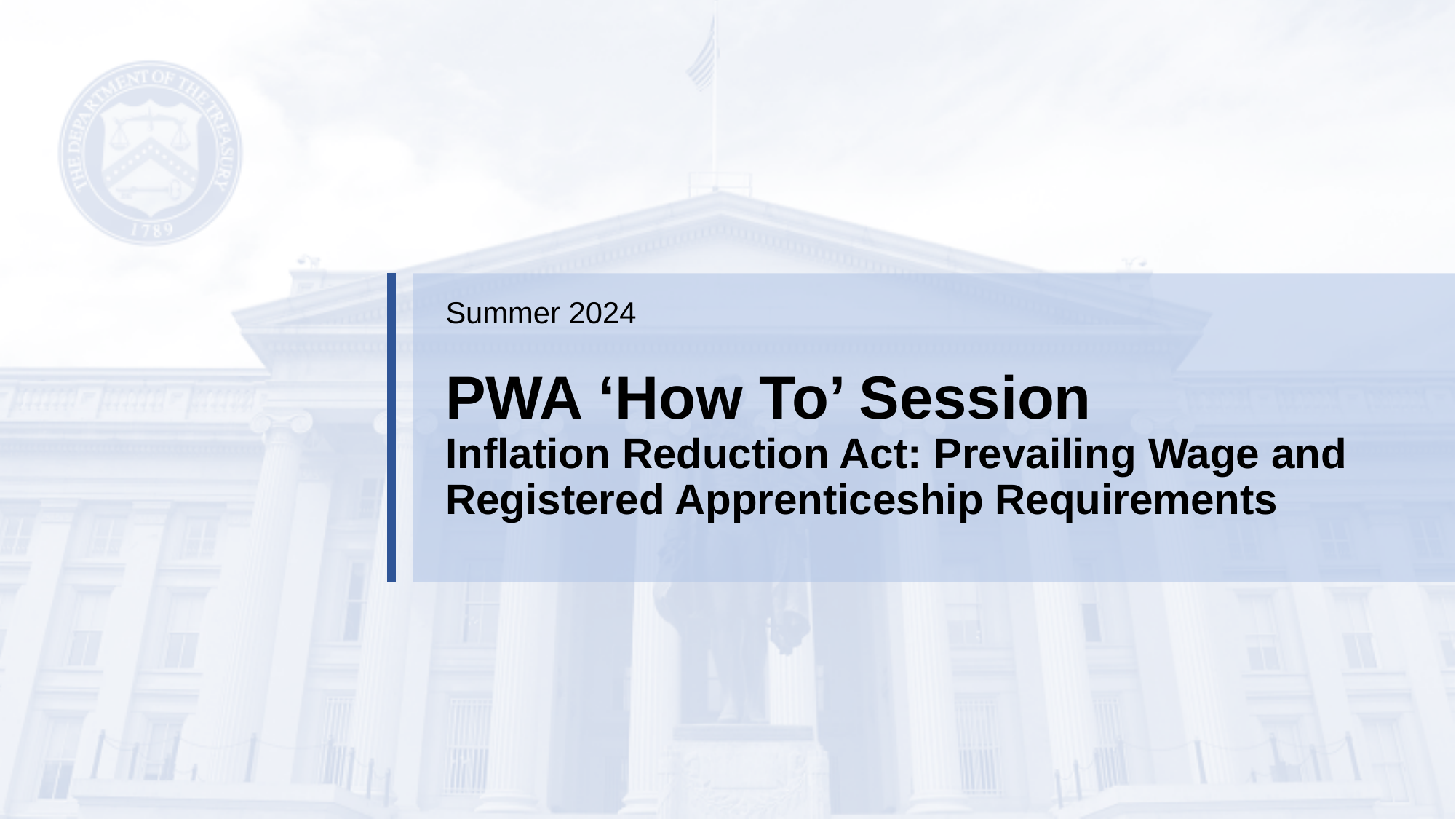

# PWA ‘How To’ Session Inflation Reduction Act: Prevailing Wage and Registered Apprenticeship Requirements
Summer 2024